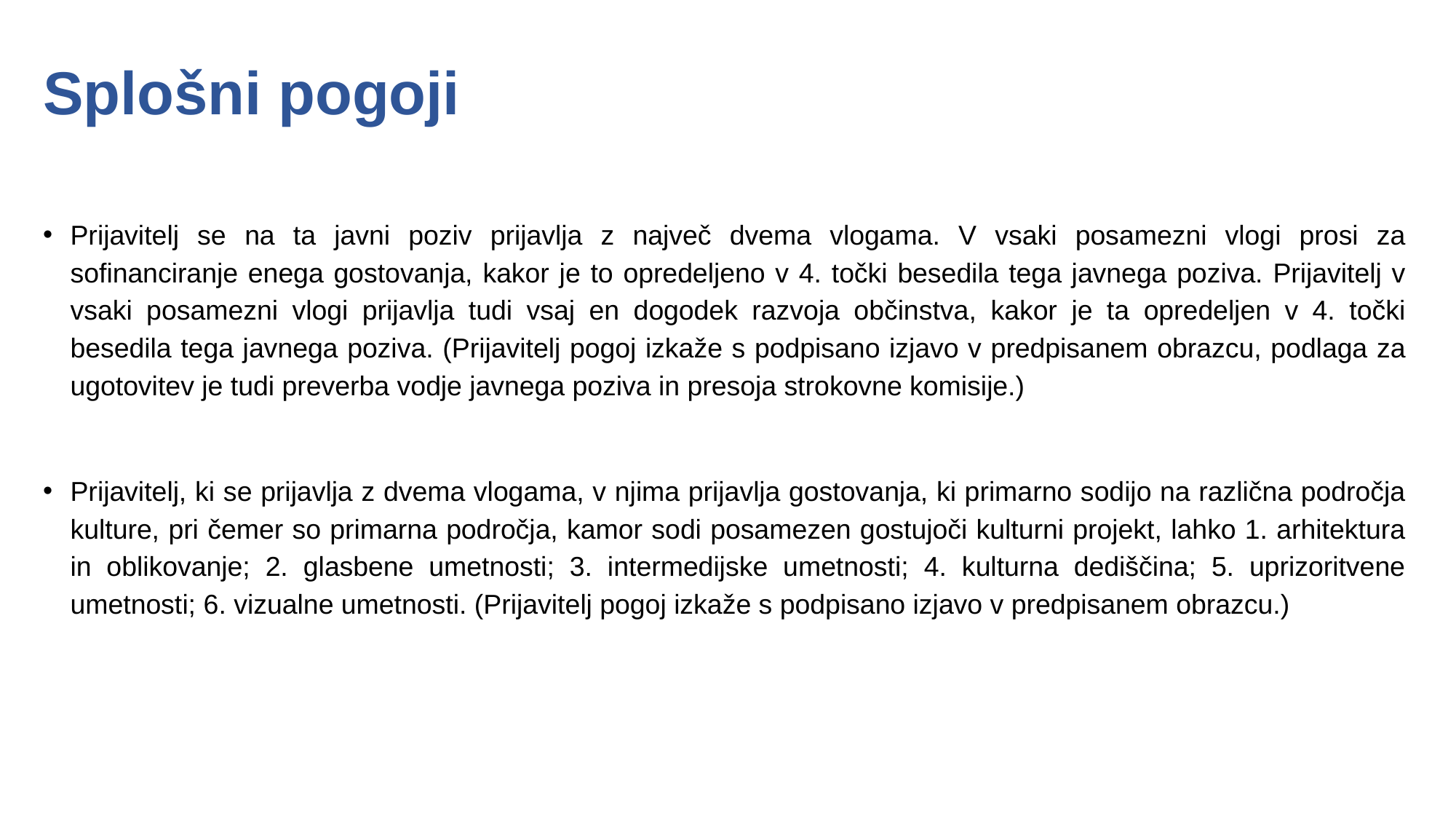

# Splošni pogoji
Prijavitelj se na ta javni poziv prijavlja z največ dvema vlogama. V vsaki posamezni vlogi prosi za sofinanciranje enega gostovanja, kakor je to opredeljeno v 4. točki besedila tega javnega poziva. Prijavitelj v vsaki posamezni vlogi prijavlja tudi vsaj en dogodek razvoja občinstva, kakor je ta opredeljen v 4. točki besedila tega javnega poziva. (Prijavitelj pogoj izkaže s podpisano izjavo v predpisanem obrazcu, podlaga za ugotovitev je tudi preverba vodje javnega poziva in presoja strokovne komisije.)

Prijavitelj, ki se prijavlja z dvema vlogama, v njima prijavlja gostovanja, ki primarno sodijo na različna področja kulture, pri čemer so primarna področja, kamor sodi posamezen gostujoči kulturni projekt, lahko 1. arhitektura in oblikovanje; 2. glasbene umetnosti; 3. intermedijske umetnosti; 4. kulturna dediščina; 5. uprizoritvene umetnosti; 6. vizualne umetnosti. (Prijavitelj pogoj izkaže s podpisano izjavo v predpisanem obrazcu.)